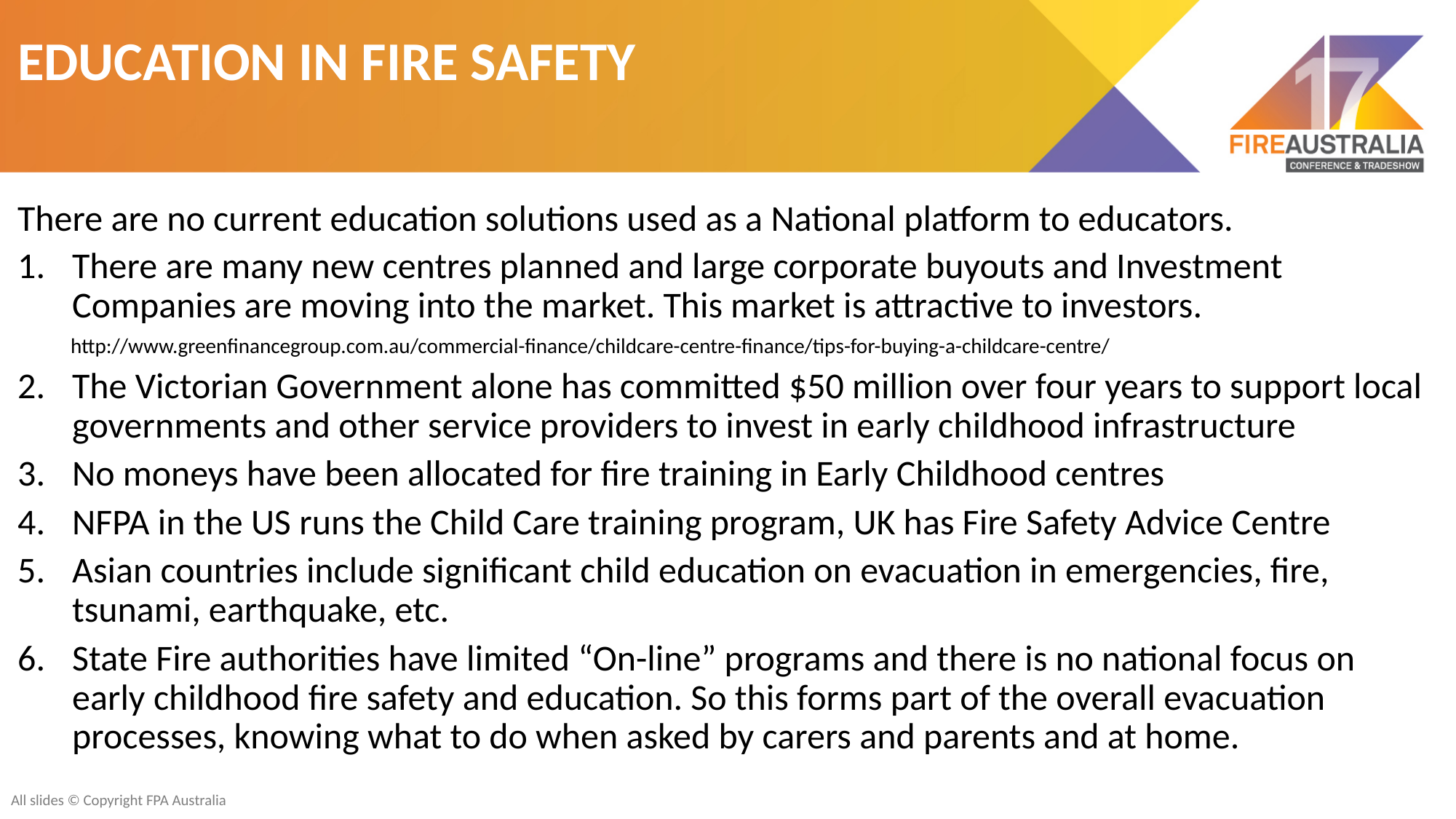

EDUCATION IN FIRE SAFETY
There are no current education solutions used as a National platform to educators.
There are many new centres planned and large corporate buyouts and Investment Companies are moving into the market. This market is attractive to investors.
http://www.greenfinancegroup.com.au/commercial-finance/childcare-centre-finance/tips-for-buying-a-childcare-centre/
The Victorian Government alone has committed $50 million over four years to support local governments and other service providers to invest in early childhood infrastructure
No moneys have been allocated for fire training in Early Childhood centres
NFPA in the US runs the Child Care training program, UK has Fire Safety Advice Centre
Asian countries include significant child education on evacuation in emergencies, fire, tsunami, earthquake, etc.
State Fire authorities have limited “On-line” programs and there is no national focus on early childhood fire safety and education. So this forms part of the overall evacuation processes, knowing what to do when asked by carers and parents and at home.